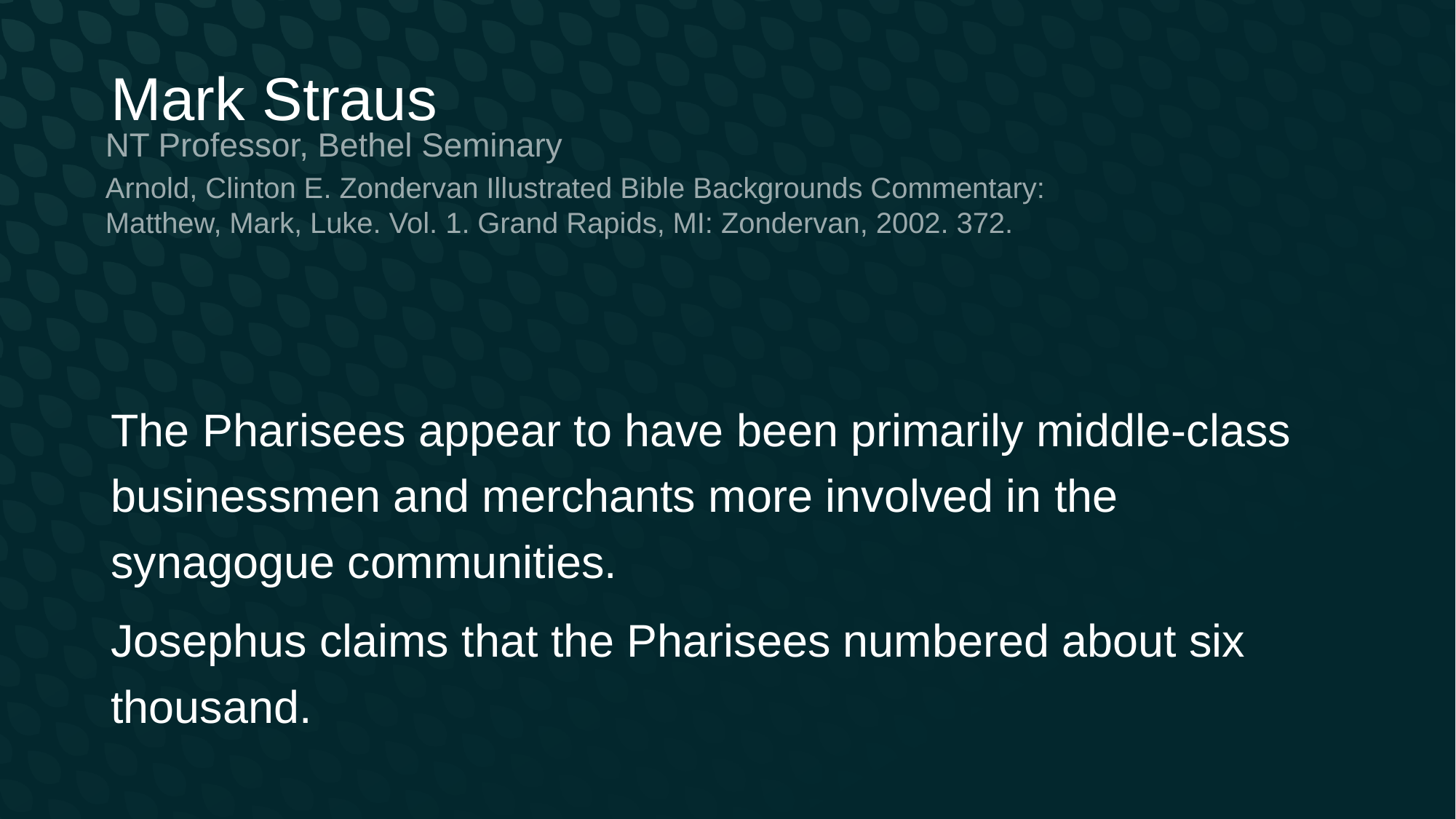

Mark Straus
NT Professor, Bethel Seminary
Arnold, Clinton E. Zondervan Illustrated Bible Backgrounds Commentary: Matthew, Mark, Luke. Vol. 1. Grand Rapids, MI: Zondervan, 2002. 372.
The Pharisees appear to have been primarily middle-class businessmen and merchants more involved in the synagogue communities.
Josephus claims that the Pharisees numbered about six thousand.